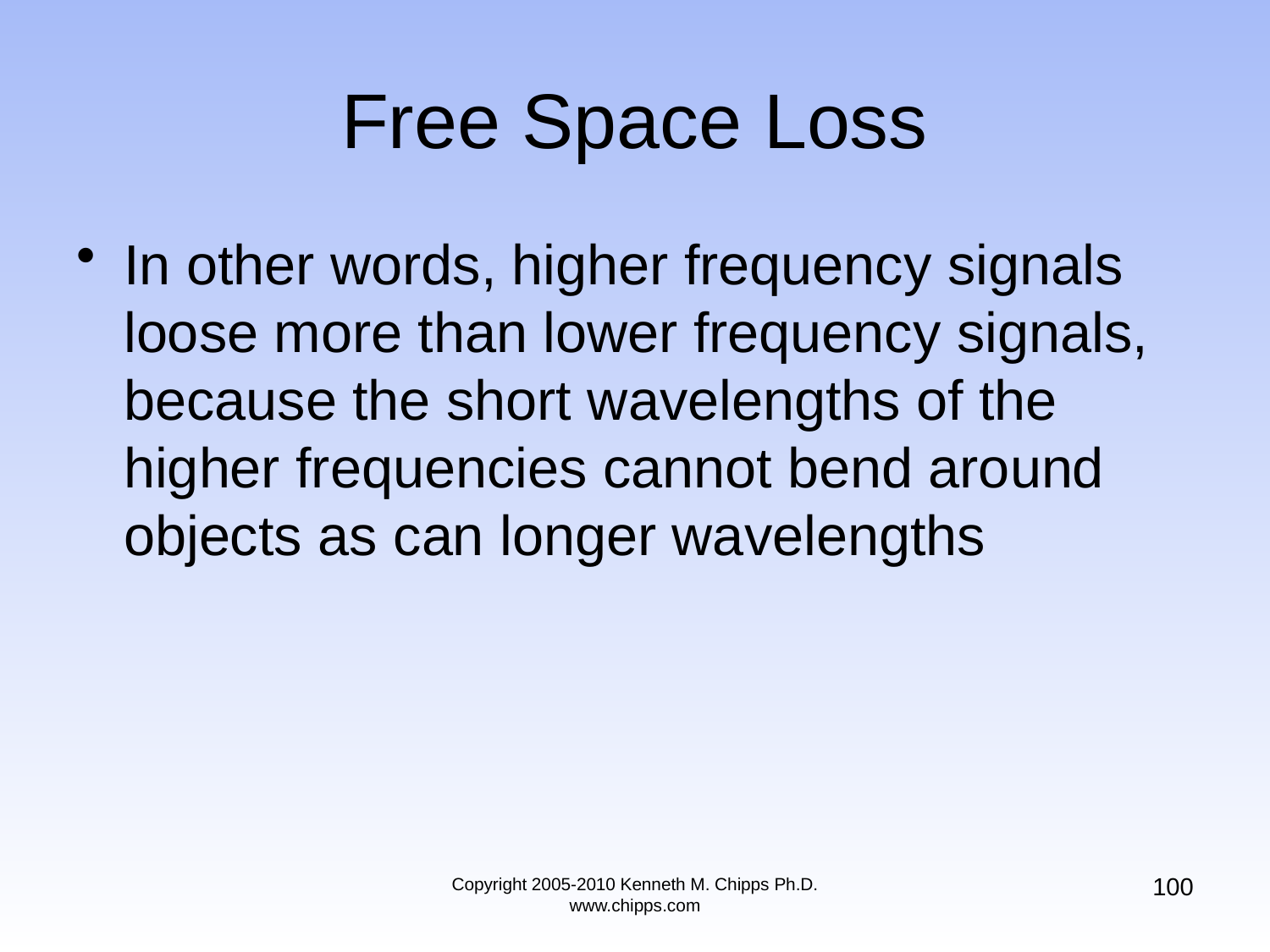

# Free Space Loss
In other words, higher frequency signals loose more than lower frequency signals, because the short wavelengths of the higher frequencies cannot bend around objects as can longer wavelengths
100
Copyright 2005-2010 Kenneth M. Chipps Ph.D. www.chipps.com